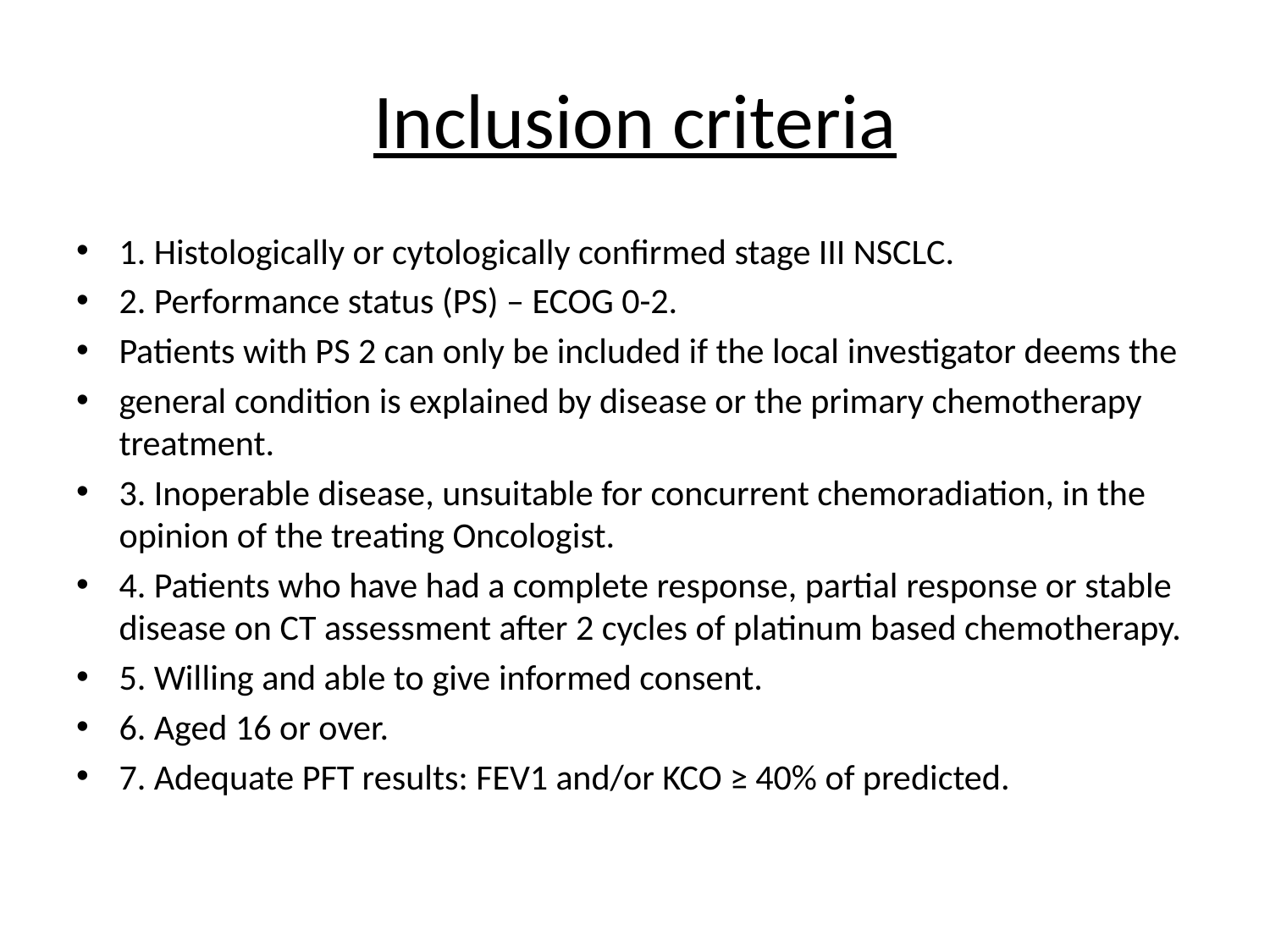

# Inclusion criteria
1. Histologically or cytologically confirmed stage III NSCLC.
2. Performance status (PS) – ECOG 0-2.
Patients with PS 2 can only be included if the local investigator deems the
general condition is explained by disease or the primary chemotherapy treatment.
3. Inoperable disease, unsuitable for concurrent chemoradiation, in the opinion of the treating Oncologist.
4. Patients who have had a complete response, partial response or stable disease on CT assessment after 2 cycles of platinum based chemotherapy.
5. Willing and able to give informed consent.
6. Aged 16 or over.
7. Adequate PFT results: FEV1 and/or KCO ≥ 40% of predicted.